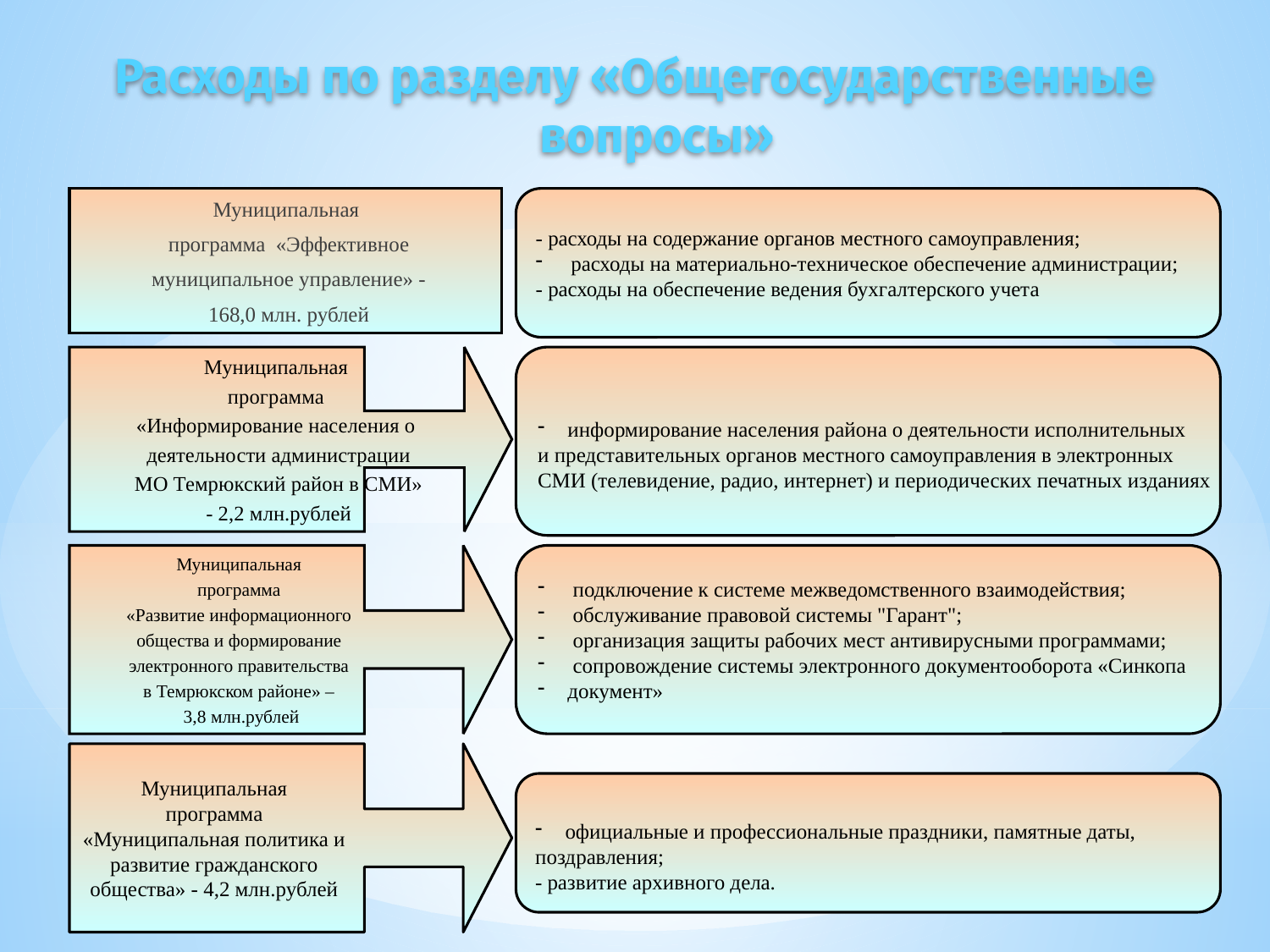

# Расходы по разделу «Общегосударственные вопросы»
Муниципальная
программа  «Эффективное
 муниципальное управление» -
 168,0 млн. рублей

- расходы на содержание органов местного самоуправления;
 расходы на материально-техническое обеспечение администрации;
- расходы на обеспечение ведения бухгалтерского учета

Муниципальная
программа
«Информирование населения о
деятельности администрации
 МО Темрюкский район в СМИ»
- 2,2 млн.рублей

информирование населения района о деятельности исполнительных
и представительных органов местного самоуправления в электронных
СМИ (телевидение, радио, интернет) и периодических печатных изданиях
Муниципальная
программа
«Развитие информационного
общества и формирование
электронного правительства
в Темрюкском районе» –
3,8 млн.рублей
 подключение к системе межведомственного взаимодействия;
 обслуживание правовой системы "Гарант";
 организация защиты рабочих мест антивирусными программами;
 сопровождение системы электронного документооборота «Синкопа
документ»
Муниципальная
программа
«Муниципальная политика и
развитие гражданского
общества» - 4,2 млн.рублей

официальные и профессиональные праздники, памятные даты,
поздравления;
- развитие архивного дела.